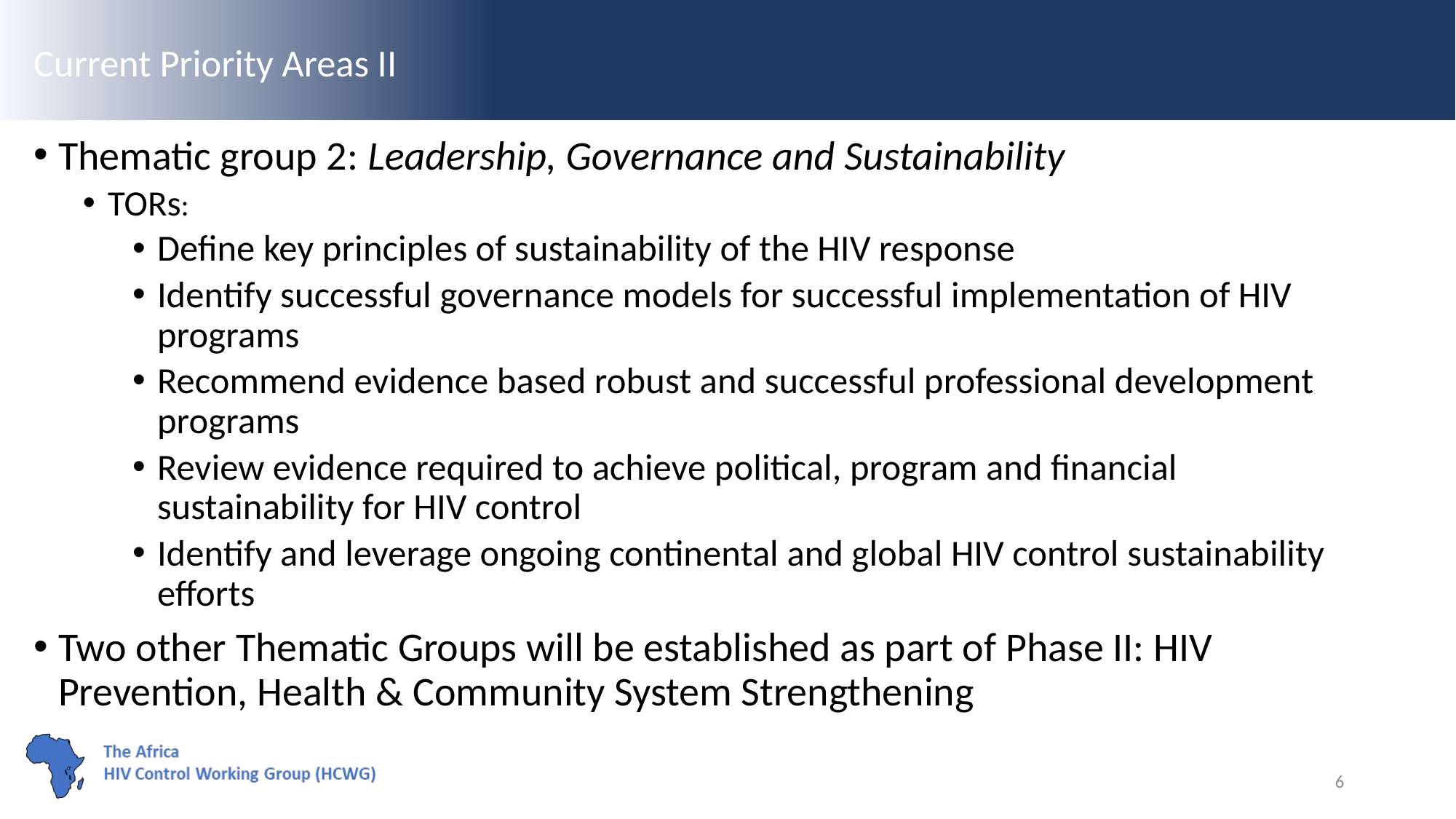

# Current Priority Areas II
Thematic group 2: Leadership, Governance and Sustainability
TORs:
Define key principles of sustainability of the HIV response
Identify successful governance models for successful implementation of HIV programs
Recommend evidence based robust and successful professional development programs
Review evidence required to achieve political, program and financial sustainability for HIV control
Identify and leverage ongoing continental and global HIV control sustainability efforts
Two other Thematic Groups will be established as part of Phase II: HIV Prevention, Health & Community System Strengthening
6